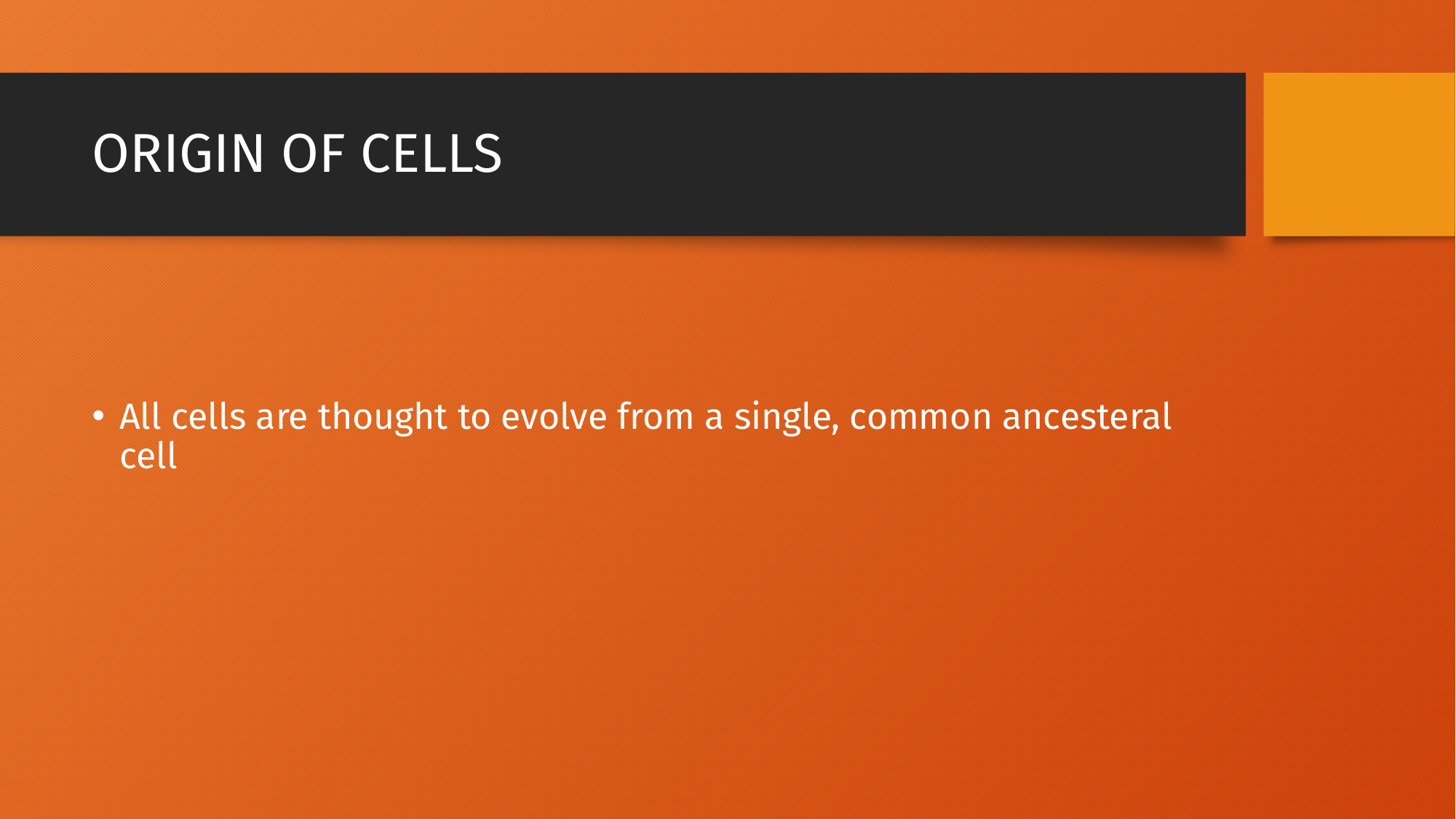

# ORIGIN OF CELLS

All cells are thought to evolve from a single, common ancesteral cell